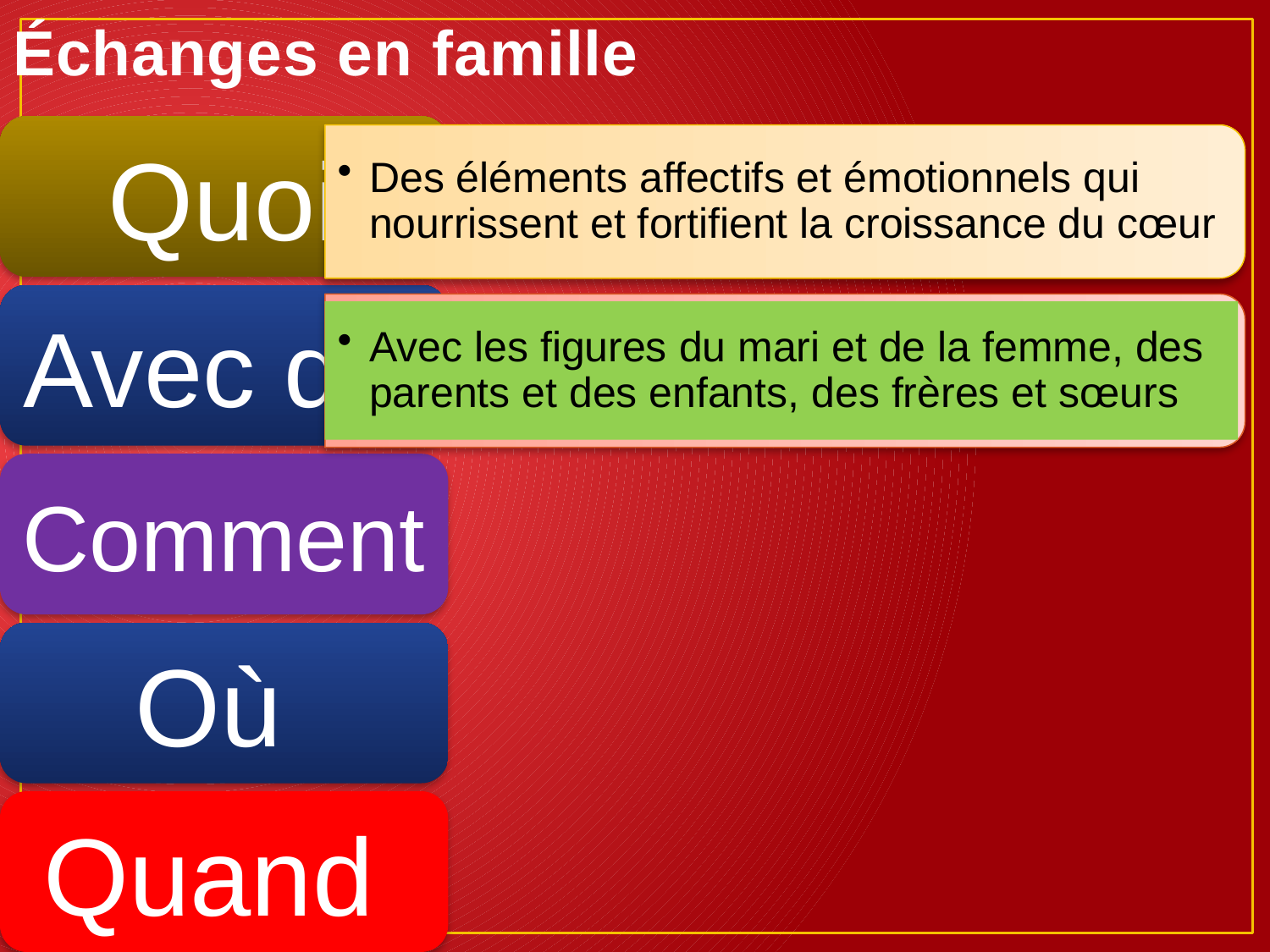

# Échanges en famille
Comment
Où
Quand
Quoi
Avec qui

Des éléments affectifs et émotionnels qui nourrissent et fortifient la croissance du cœur

Avec les figures du mari et de la femme, des parents et des enfants, des frères et sœurs